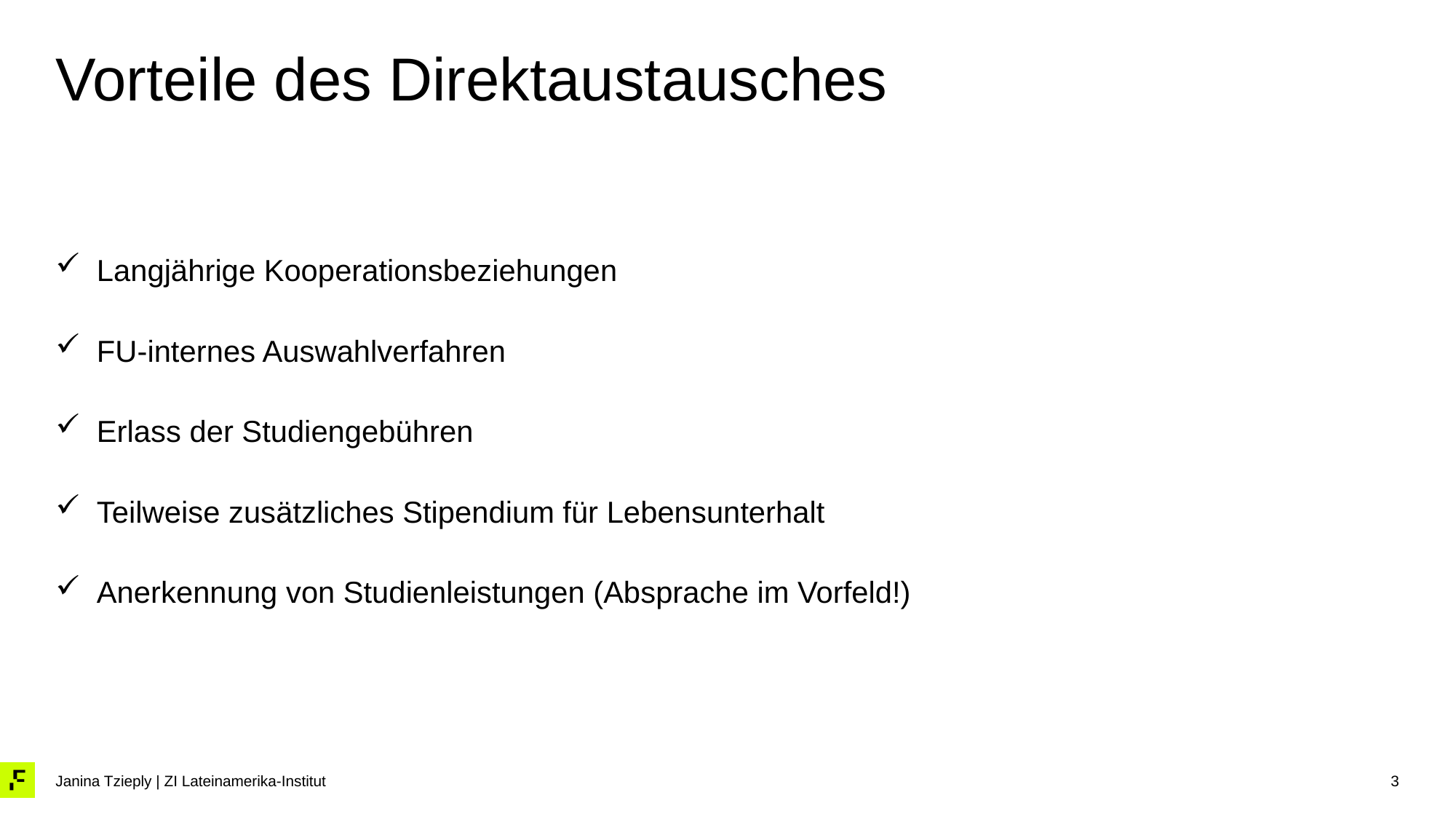

# Vorteile des Direktaustausches
Langjährige Kooperationsbeziehungen
FU-internes Auswahlverfahren
Erlass der Studiengebühren
Teilweise zusätzliches Stipendium für Lebensunterhalt
Anerkennung von Studienleistungen (Absprache im Vorfeld!)
3
Janina Tzieply | ZI Lateinamerika-Institut